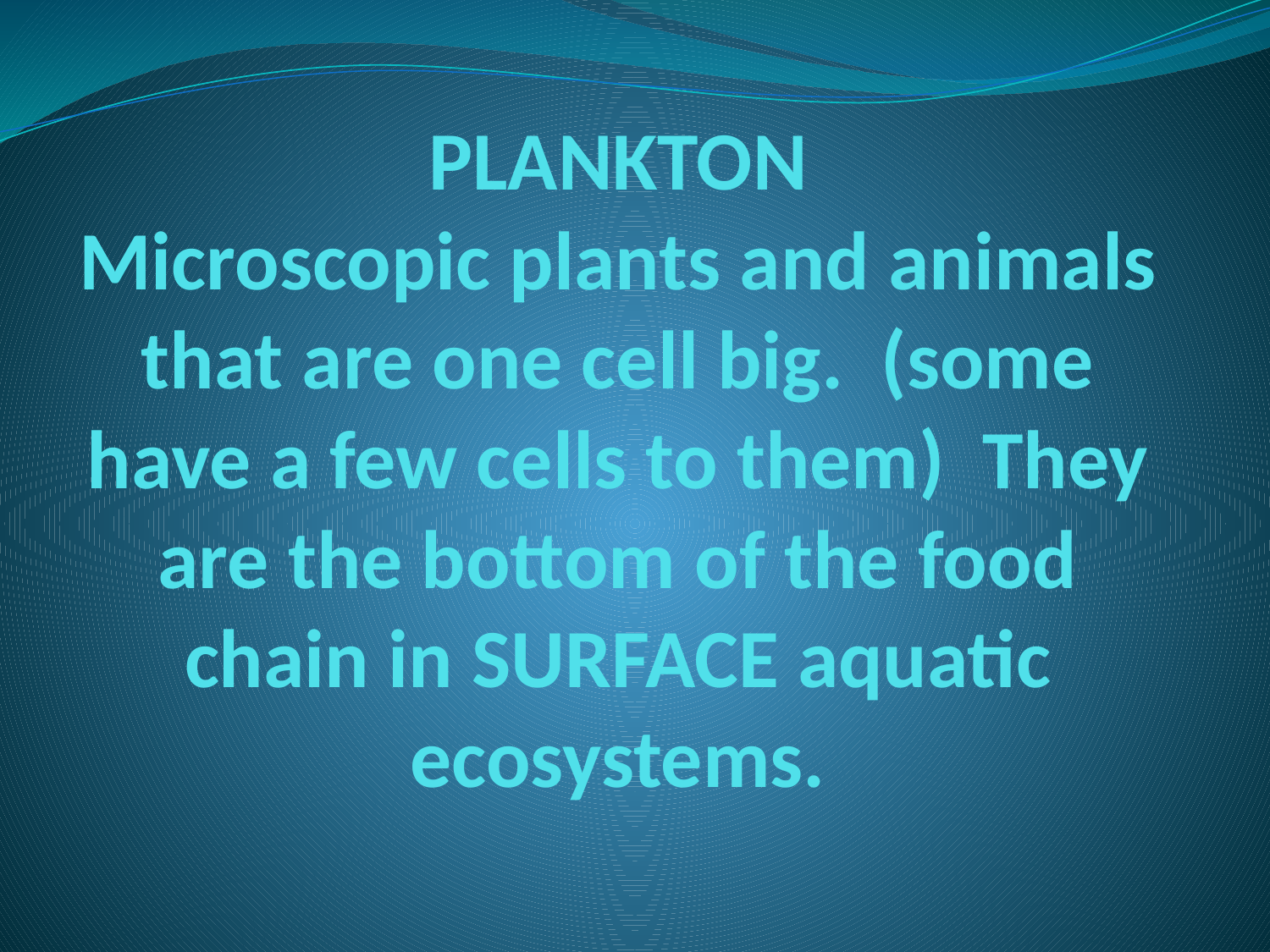

# PLANKTON Microscopic plants and animals that are one cell big.  (some have a few cells to them)  They are the bottom of the food chain in SURFACE aquatic ecosystems.